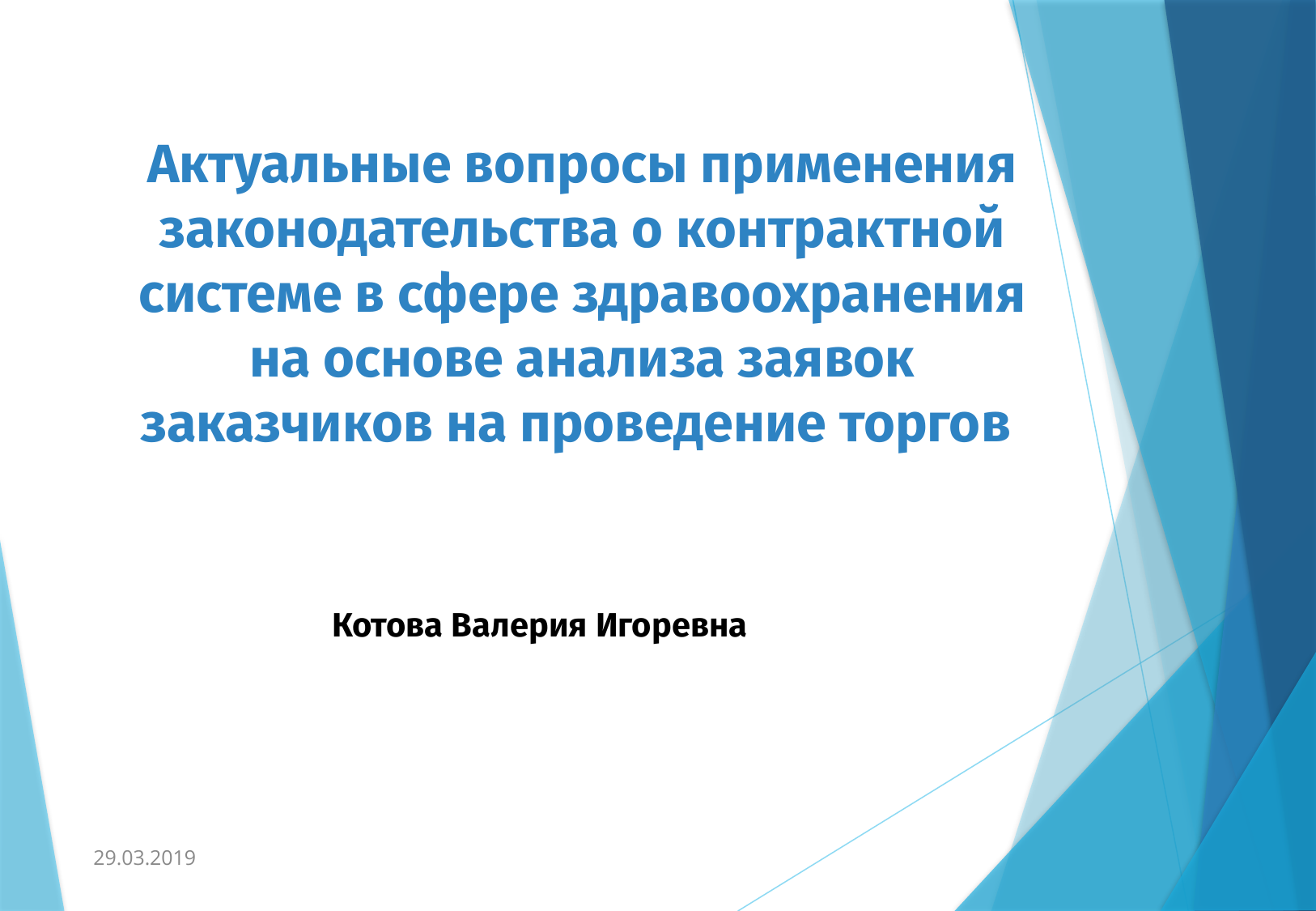

Актуальные вопросы применения законодательства о контрактной системе в сфере здравоохранения на основе анализа заявок заказчиков на проведение торгов
Котова Валерия Игоревна
29.03.2019